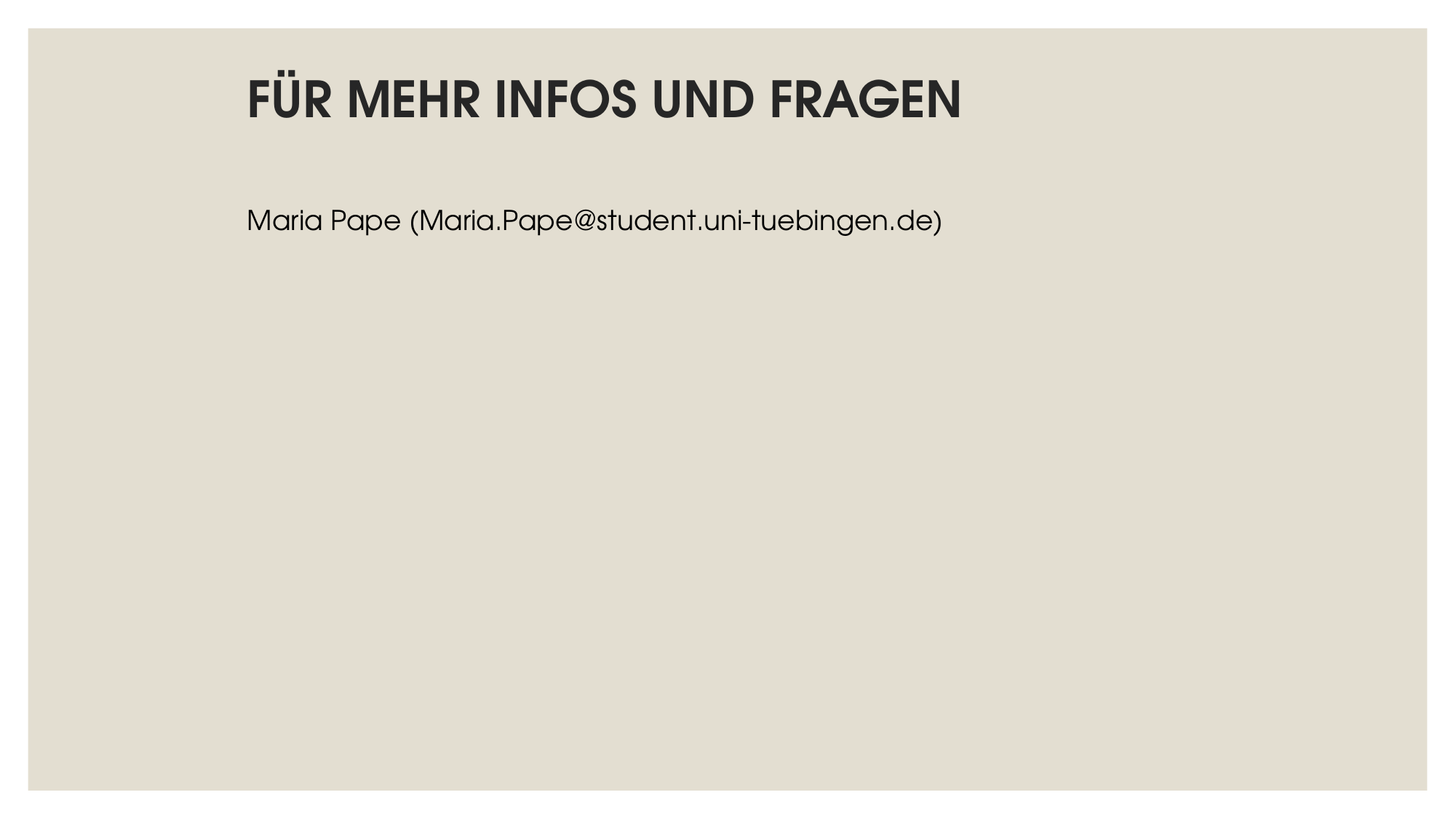

# FÜR MEHR INFOS UND FRAGEN
Maria Pape (Maria.Pape@student.uni-tuebingen.de)